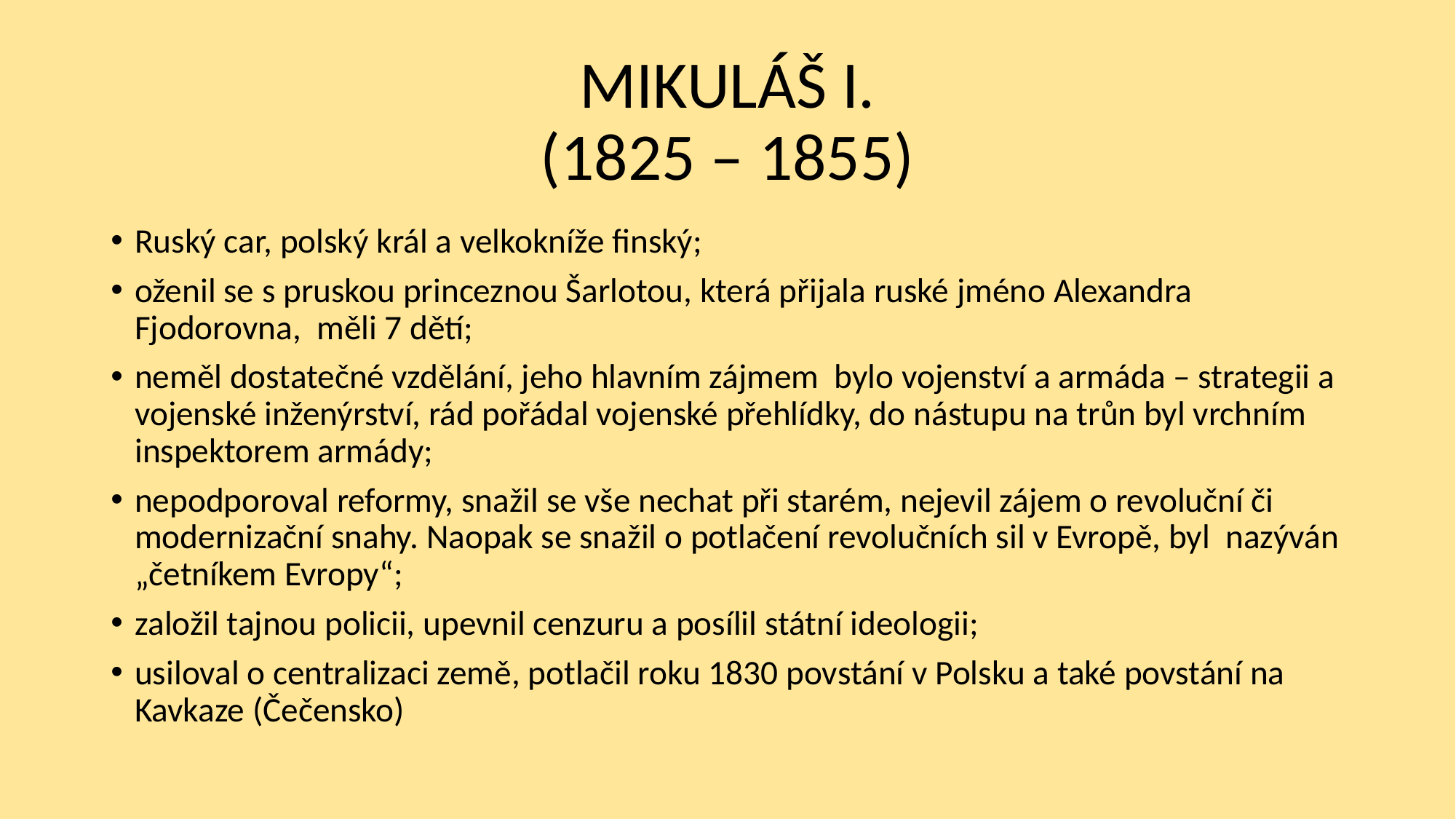

# MIKULÁŠ I. (1825 – 1855)
Ruský car, polský král a velkokníže finský;
oženil se s pruskou princeznou Šarlotou, která přijala ruské jméno Alexandra Fjodorovna,  měli 7 dětí;
neměl dostatečné vzdělání, jeho hlavním zájmem  bylo vojenství a armáda – strategii a vojenské inženýrství, rád pořádal vojenské přehlídky, do nástupu na trůn byl vrchním inspektorem armády;
nepodporoval reformy, snažil se vše nechat při starém, nejevil zájem o revoluční či modernizační snahy. Naopak se snažil o potlačení revolučních sil v Evropě, byl  nazýván „četníkem Evropy“;
založil tajnou policii, upevnil cenzuru a posílil státní ideologii;
usiloval o centralizaci země, potlačil roku 1830 povstání v Polsku a také povstání na Kavkaze (Čečensko)